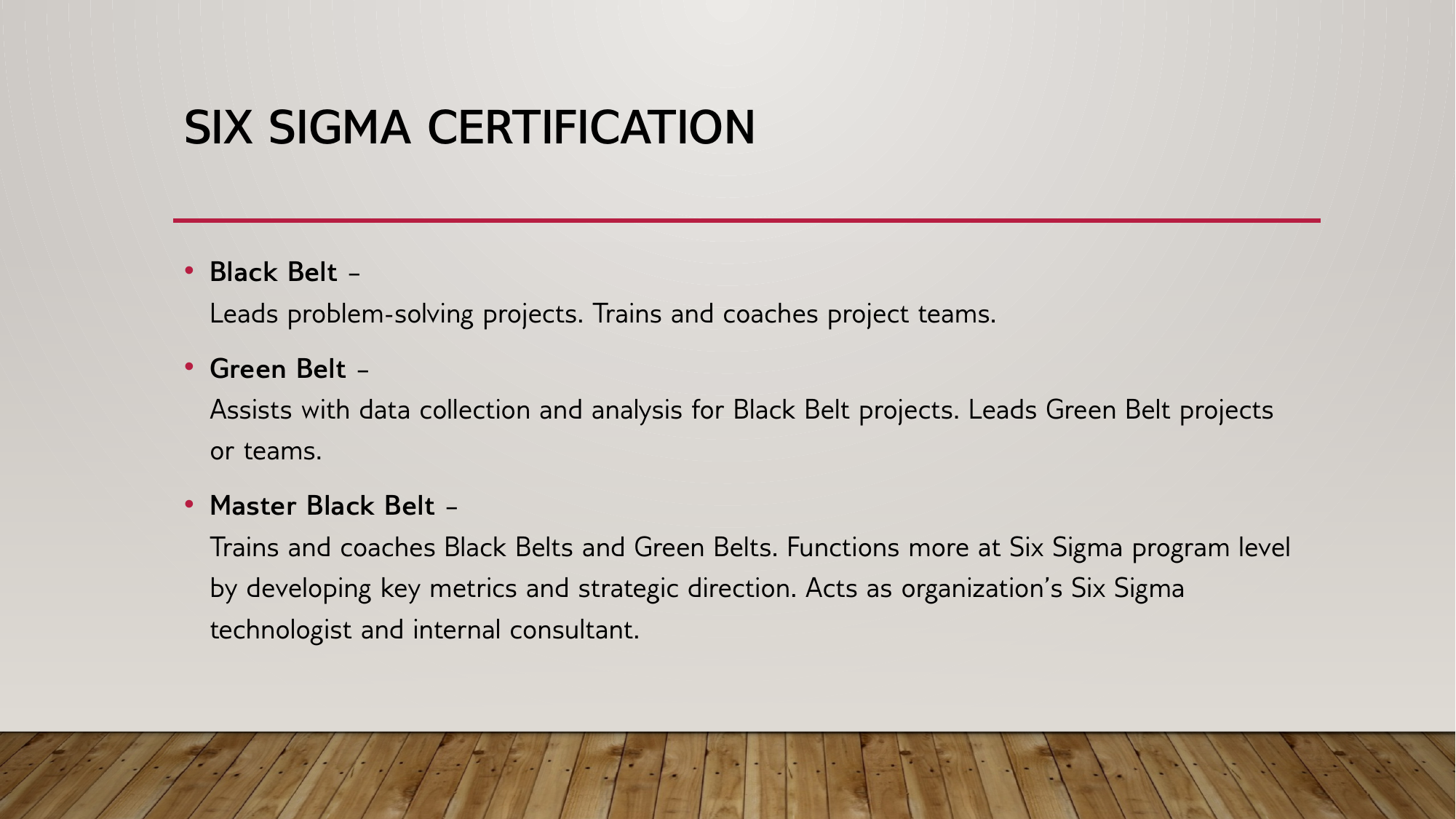

# Six sigma certification
Black Belt –
Leads problem-solving projects. Trains and coaches project teams.
Green Belt –
Assists with data collection and analysis for Black Belt projects. Leads Green Belt projects or teams.
Master Black Belt –
Trains and coaches Black Belts and Green Belts. Functions more at Six Sigma program level by developing key metrics and strategic direction. Acts as organization’s Six Sigma technologist and internal consultant.